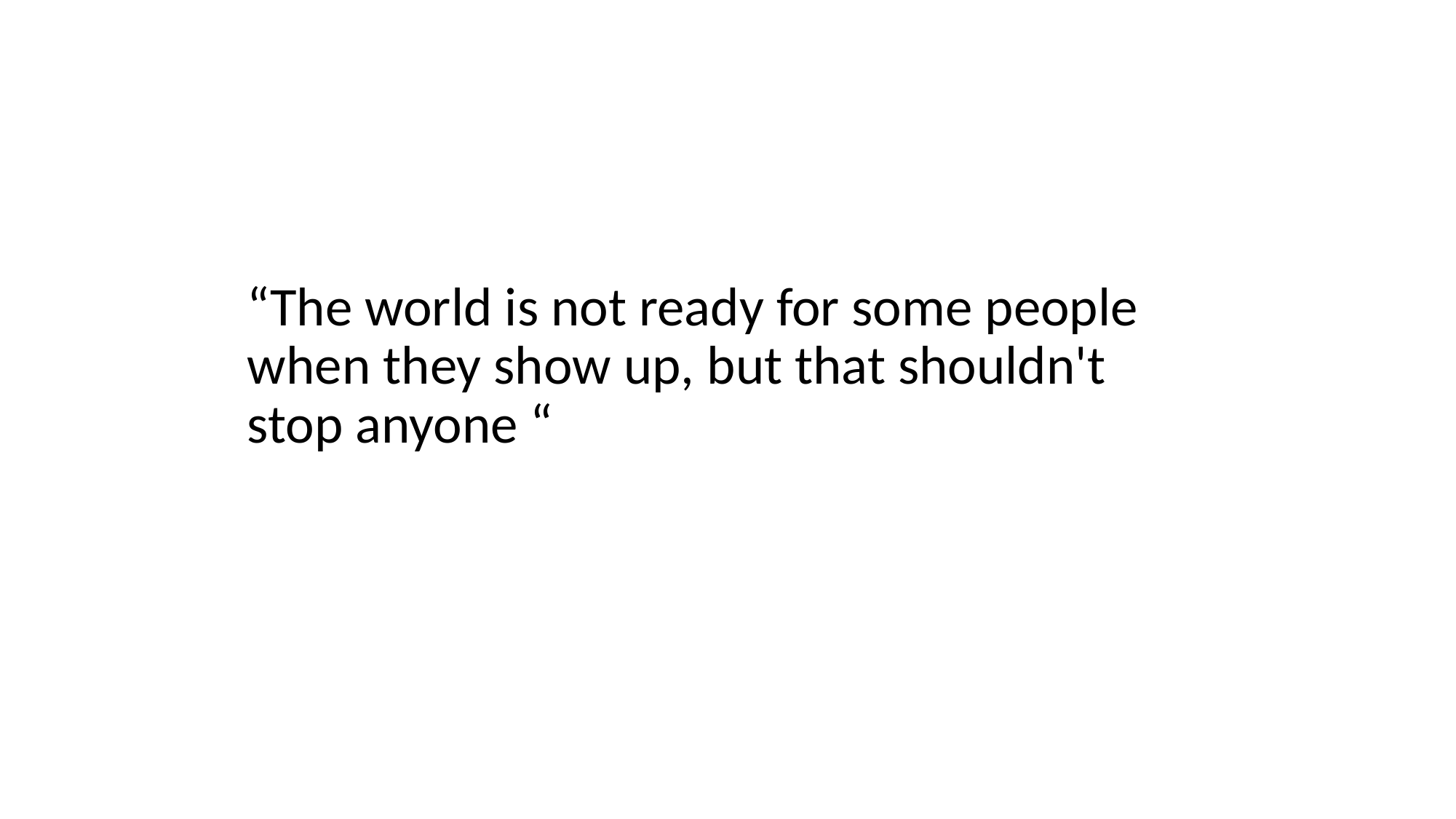

# “The world is not ready for some people when they show up, but that shouldn't stop anyone “